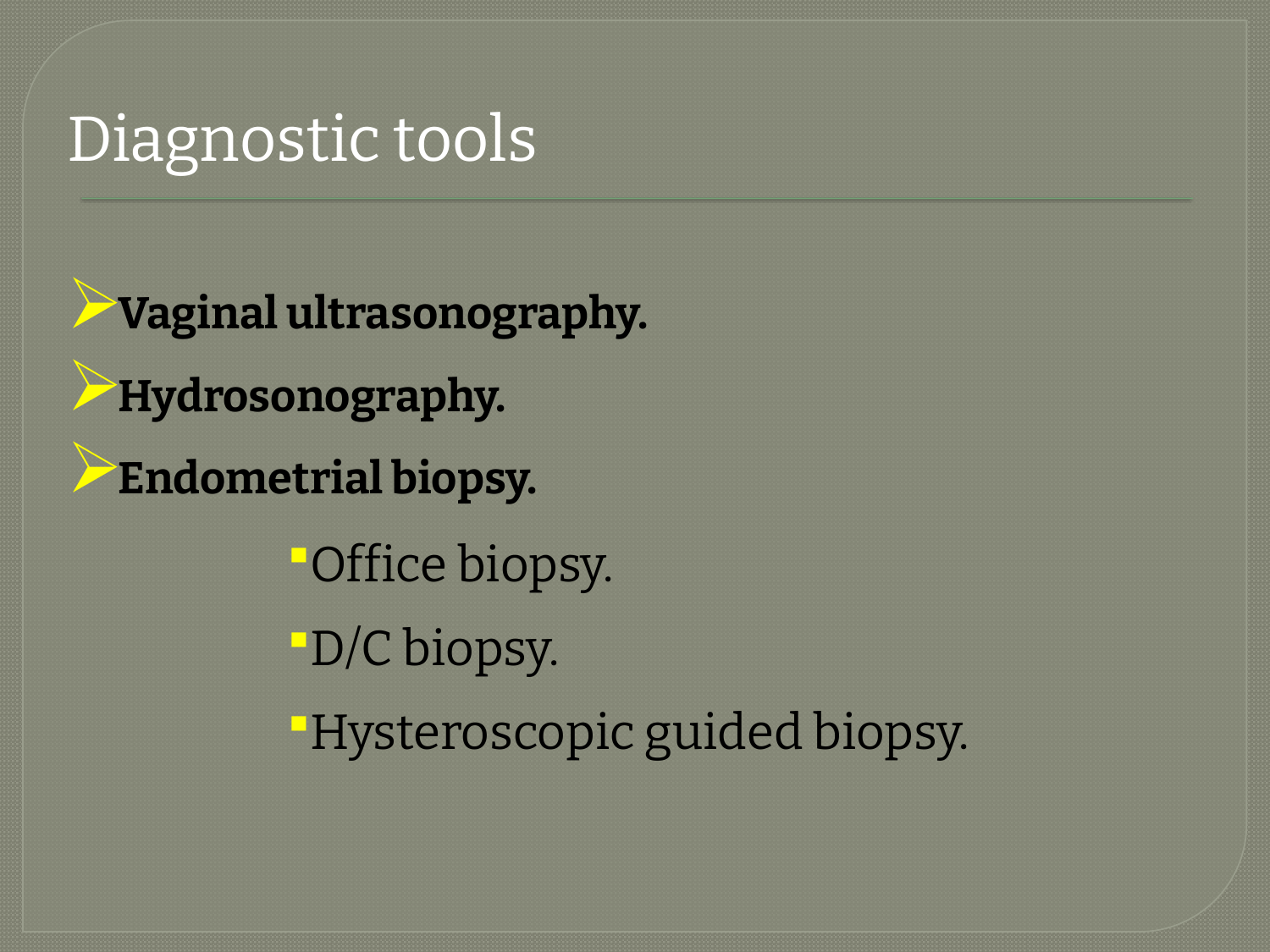

Diagnostic tools

Vaginal ultrasonography.
Hydrosonography.
Endometrial biopsy.
Office biopsy.
D/C biopsy.
Hysteroscopic guided biopsy.